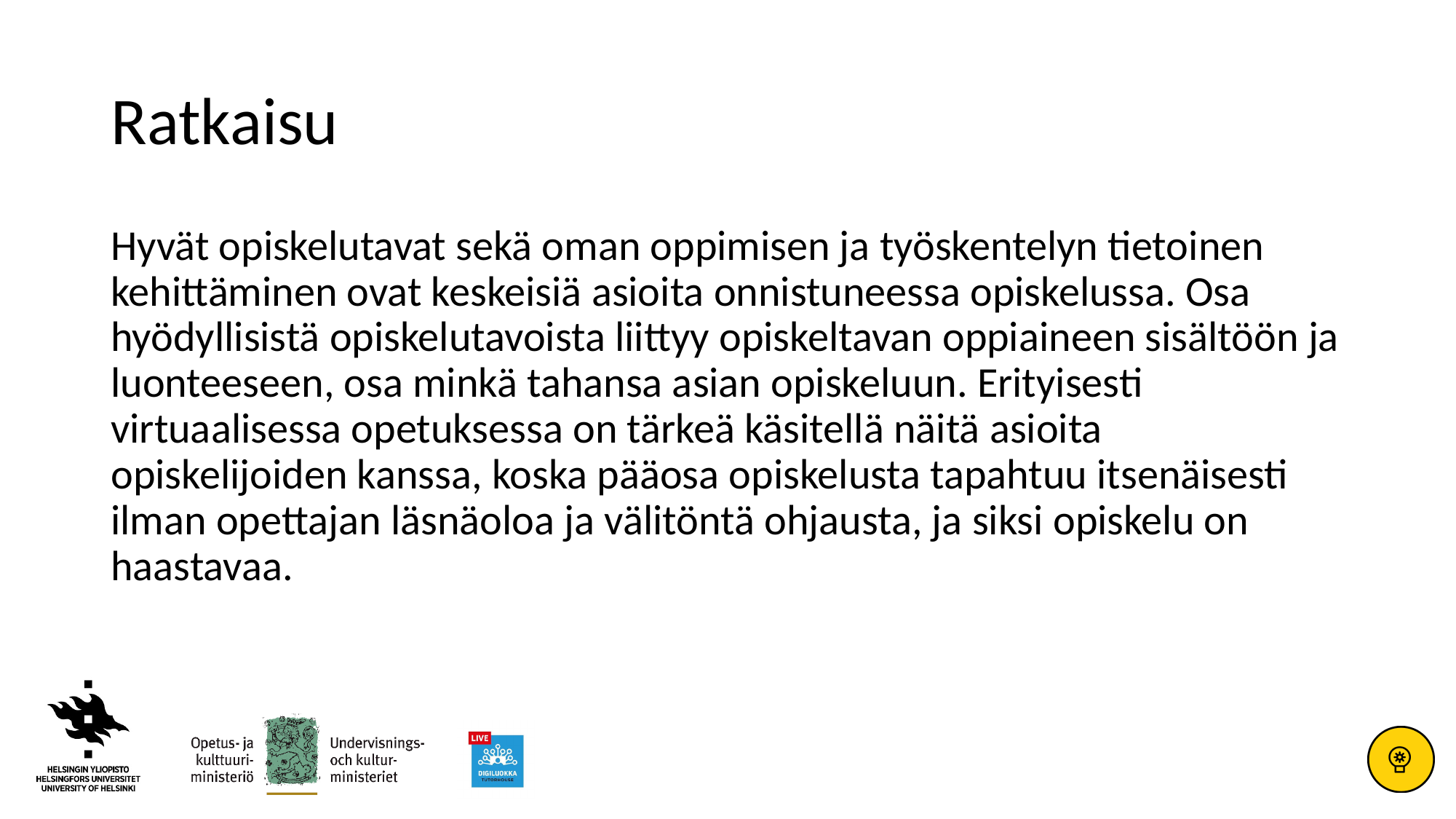

# Ratkaisu
Hyvät opiskelutavat sekä oman oppimisen ja työskentelyn tietoinen kehittäminen ovat keskeisiä asioita onnistuneessa opiskelussa. Osa hyödyllisistä opiskelutavoista liittyy opiskeltavan oppiaineen sisältöön ja luonteeseen, osa minkä tahansa asian opiskeluun. Erityisesti virtuaalisessa opetuksessa on tärkeä käsitellä näitä asioita opiskelijoiden kanssa, koska pääosa opiskelusta tapahtuu itsenäisesti ilman opettajan läsnäoloa ja välitöntä ohjausta, ja siksi opiskelu on haastavaa.